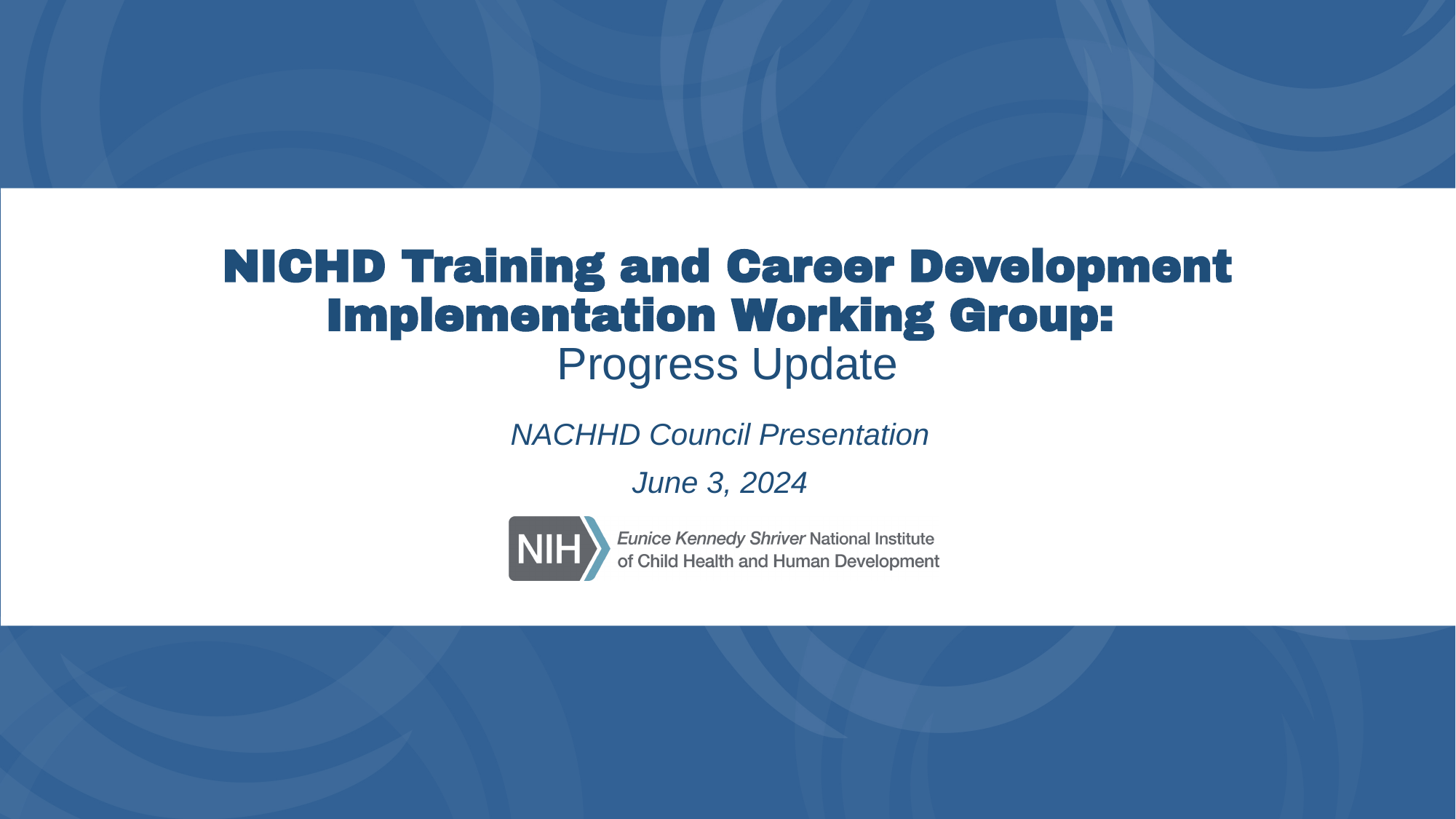

# NICHD Training and Career Development Implementation Working Group: Progress Update
NACHHD Council Presentation
June 3, 2024